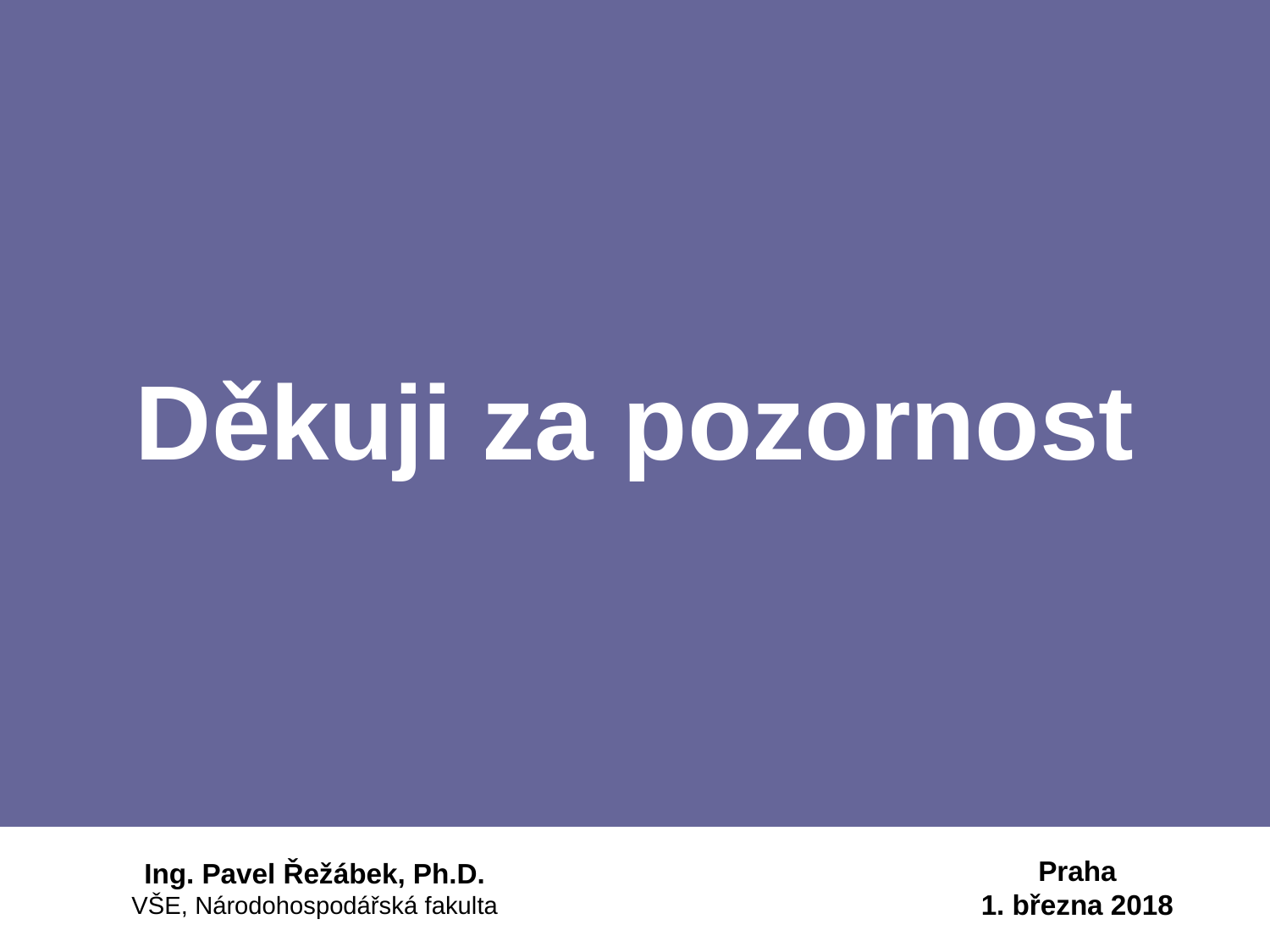

# Děkuji za pozornost
Praha
1. března 2018
Ing. Pavel Řežábek, Ph.D.
VŠE, Národohospodářská fakulta